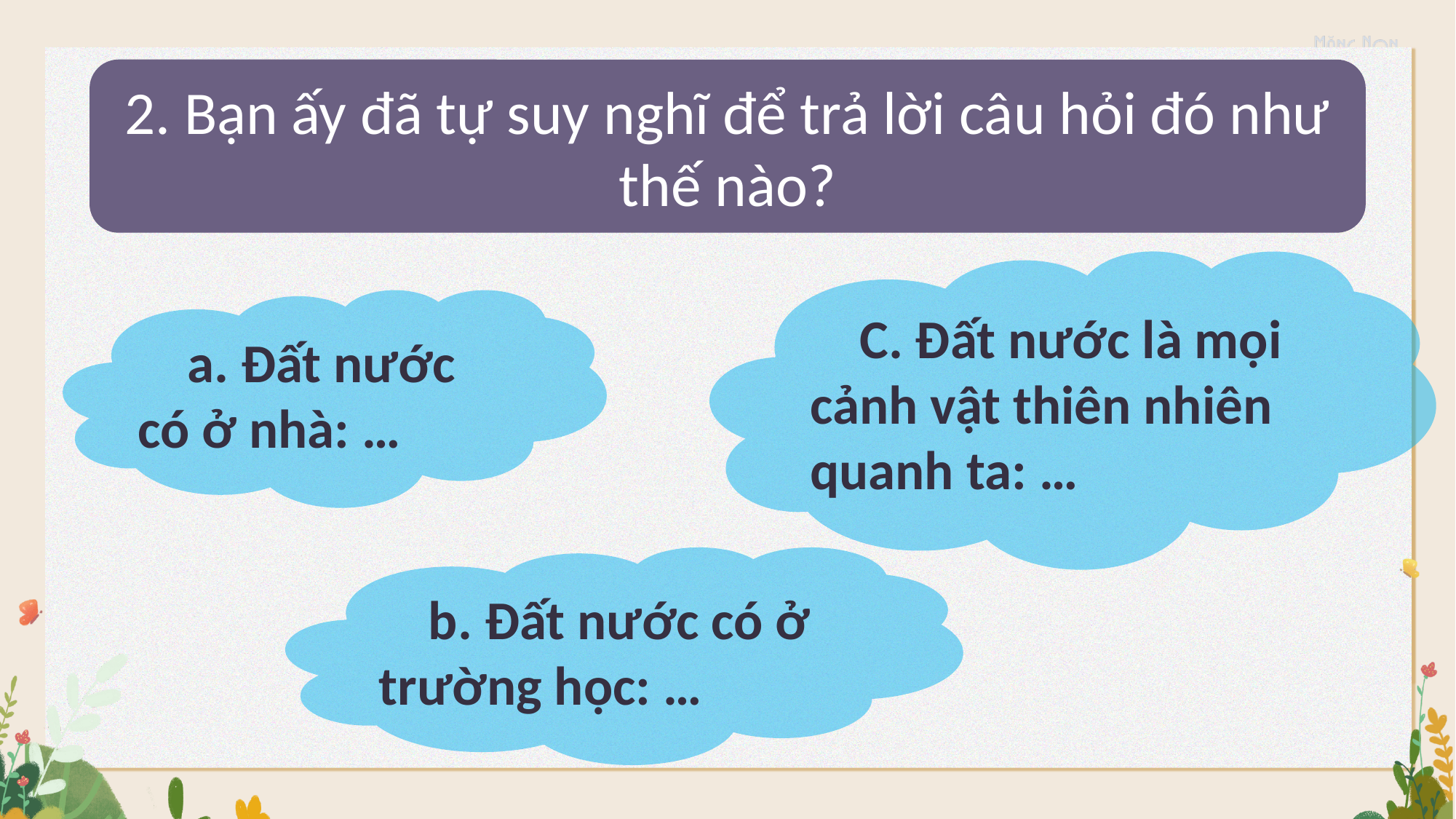

2. Bạn ấy đã tự suy nghĩ để trả lời câu hỏi đó như thế nào?
    C. Đất nước là mọi cảnh vật thiên nhiên quanh ta: …
    a. Đất nước có ở nhà: …
    b. Đất nước có ở trường học: …